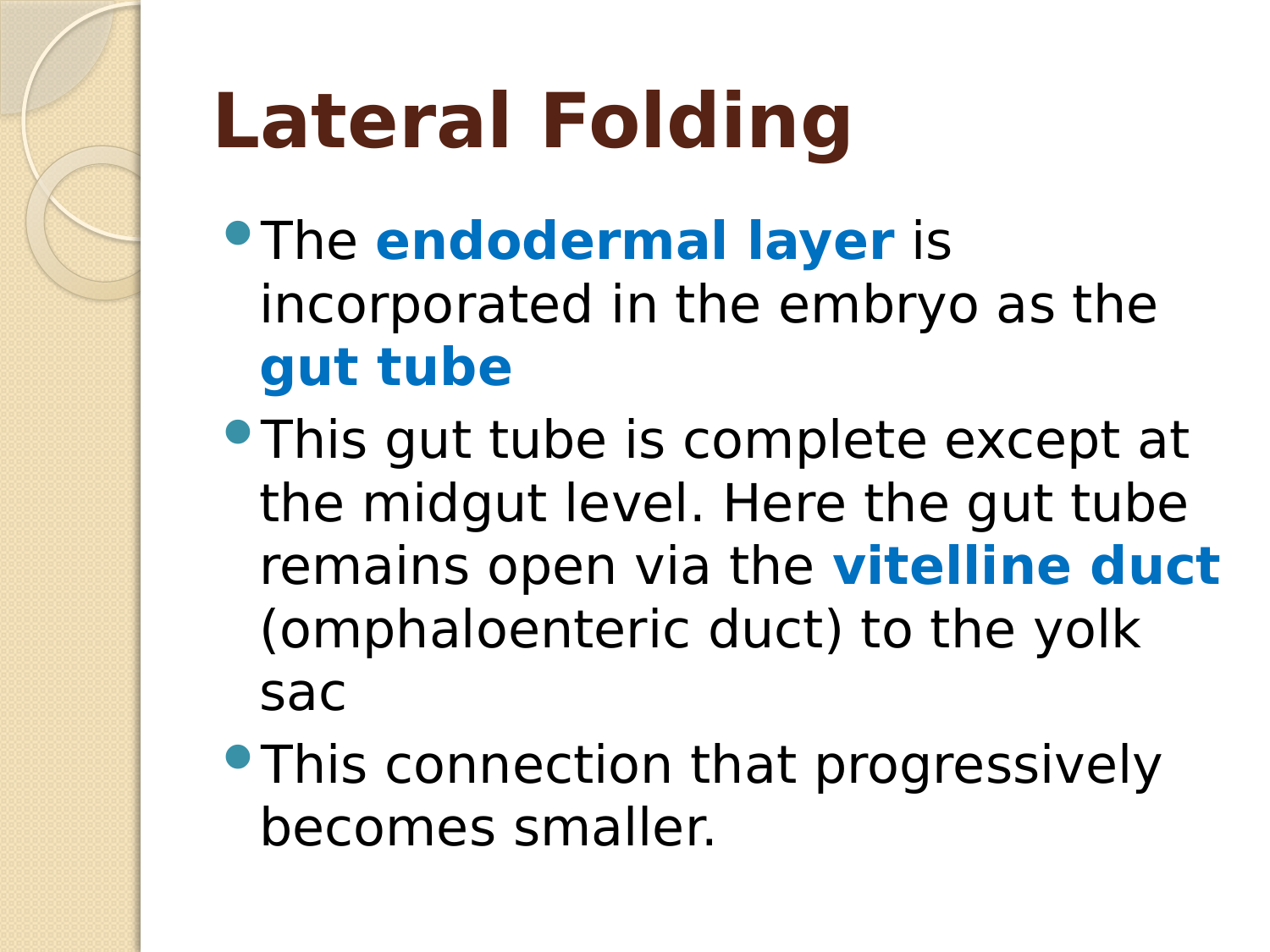

# Lateral Folding
The endodermal layer is incorporated in the embryo as the gut tube
This gut tube is complete except at the midgut level. Here the gut tube remains open via the vitelline duct (omphaloenteric duct) to the yolk sac
This connection that progressively becomes smaller.